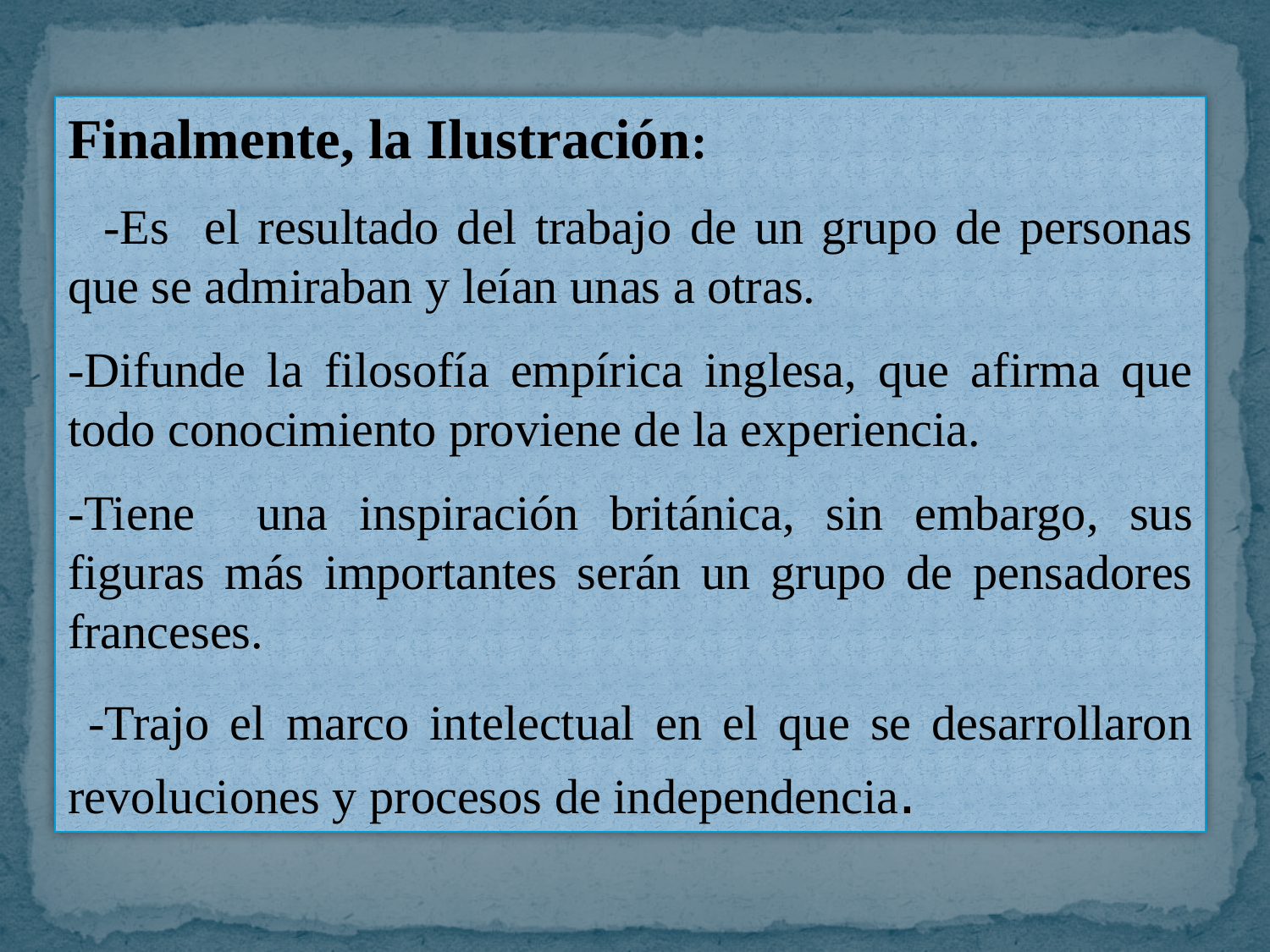

Finalmente, la Ilustración:
  -Es  el resultado del trabajo de un grupo de personas que se admiraban y leían unas a otras.
-Difunde la filosofía empírica inglesa, que afirma que todo conocimiento proviene de la experiencia.
-Tiene  una inspiración británica, sin embargo, sus figuras más importantes serán un grupo de pensadores franceses.
 -Trajo el marco intelectual en el que se desarrollaron revoluciones y procesos de independencia.